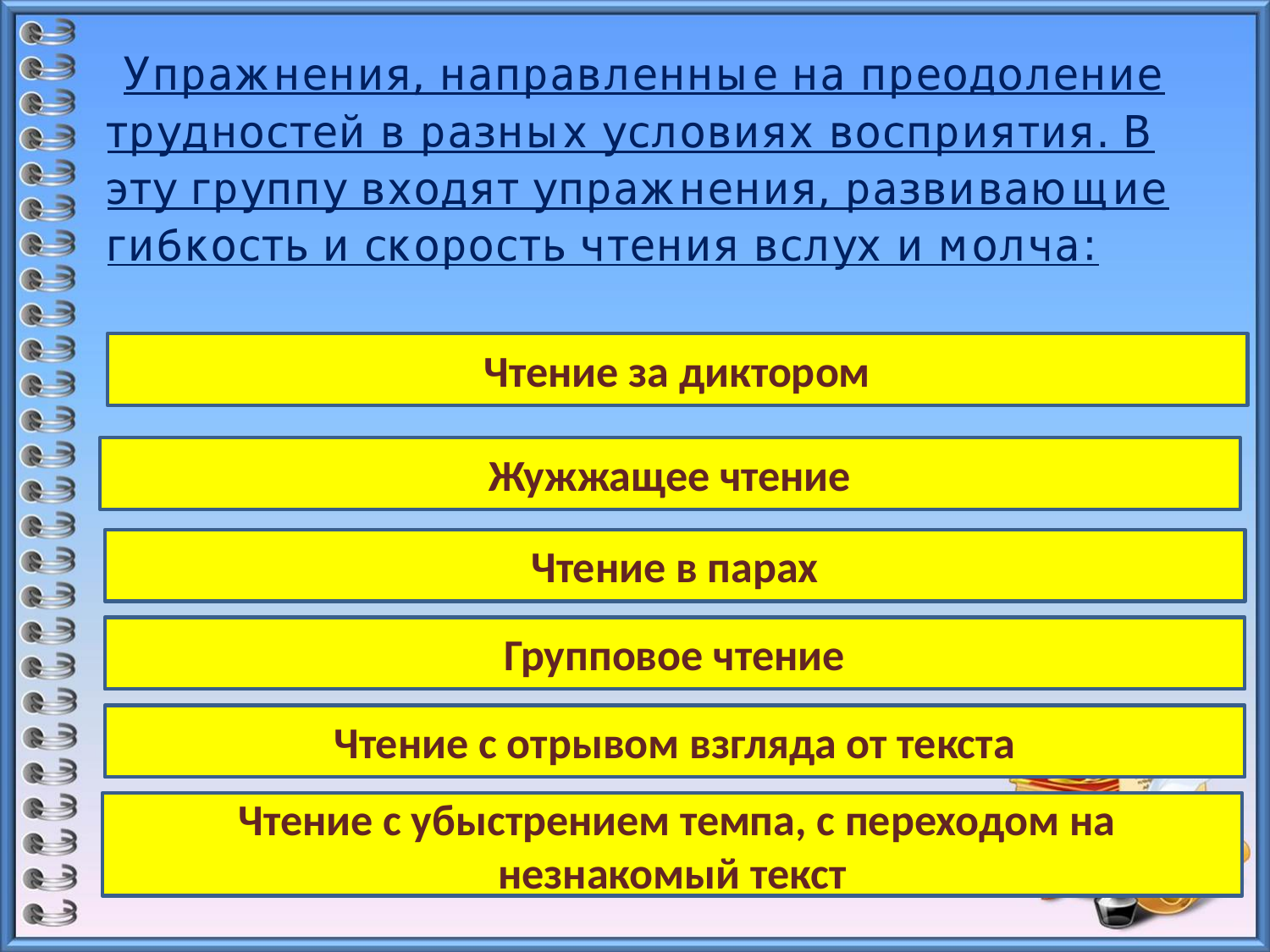

Упражнения, направленные на преодоление трудностей в разных условиях восприятия. В эту группу входят упражнения, развивающие гибкость и скорость чтения вслух и молча:
Чтение за диктором
Жужжащее чтение
Чтение в парах
Групповое чтение
Чтение с отрывом взгляда от текста
 Чтение с убыстрением темпа, с переходом на незнакомый текст